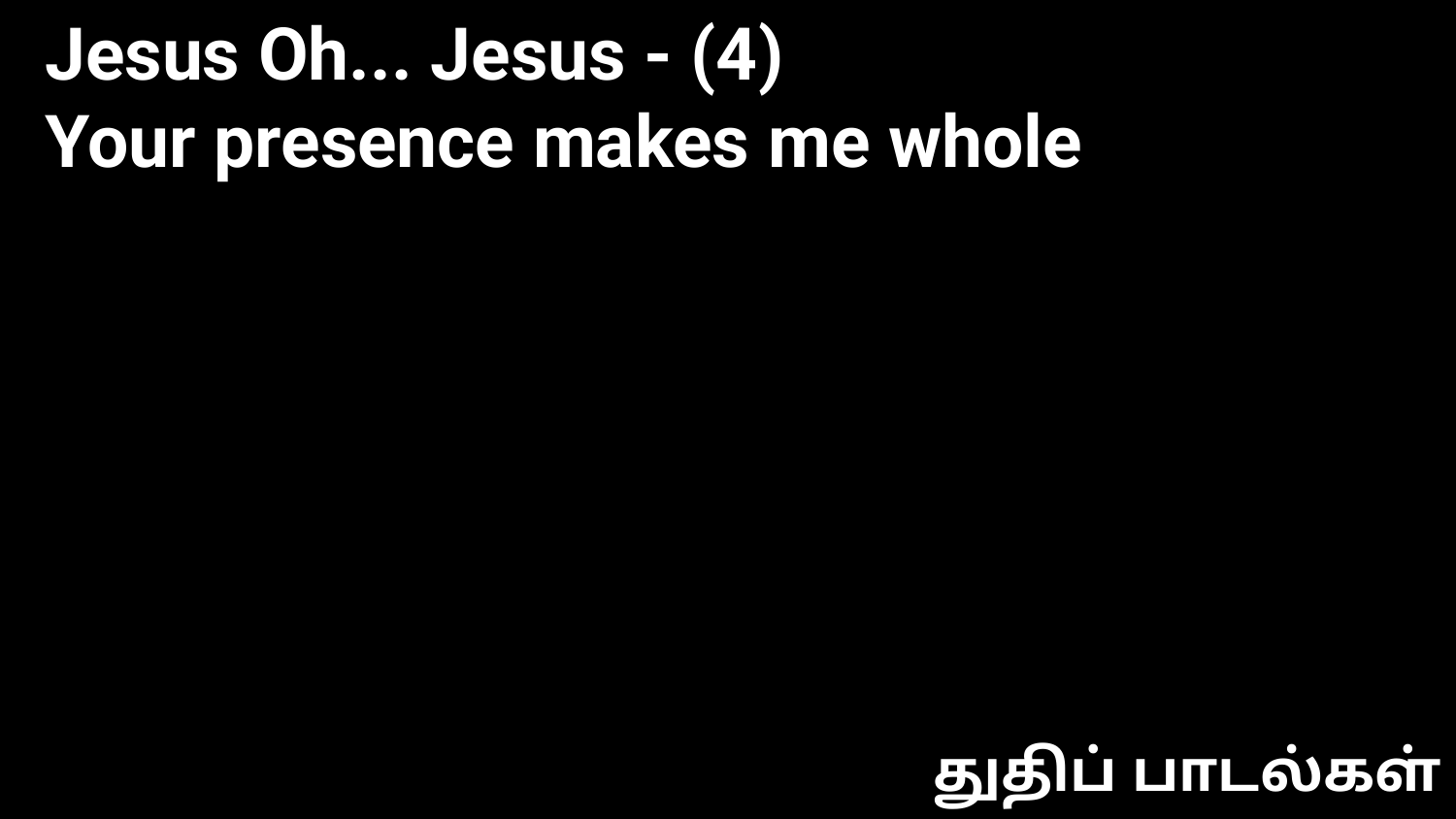

Jesus Oh... Jesus - (4)
Your presence makes me whole

துதிப் பாடல்கள்